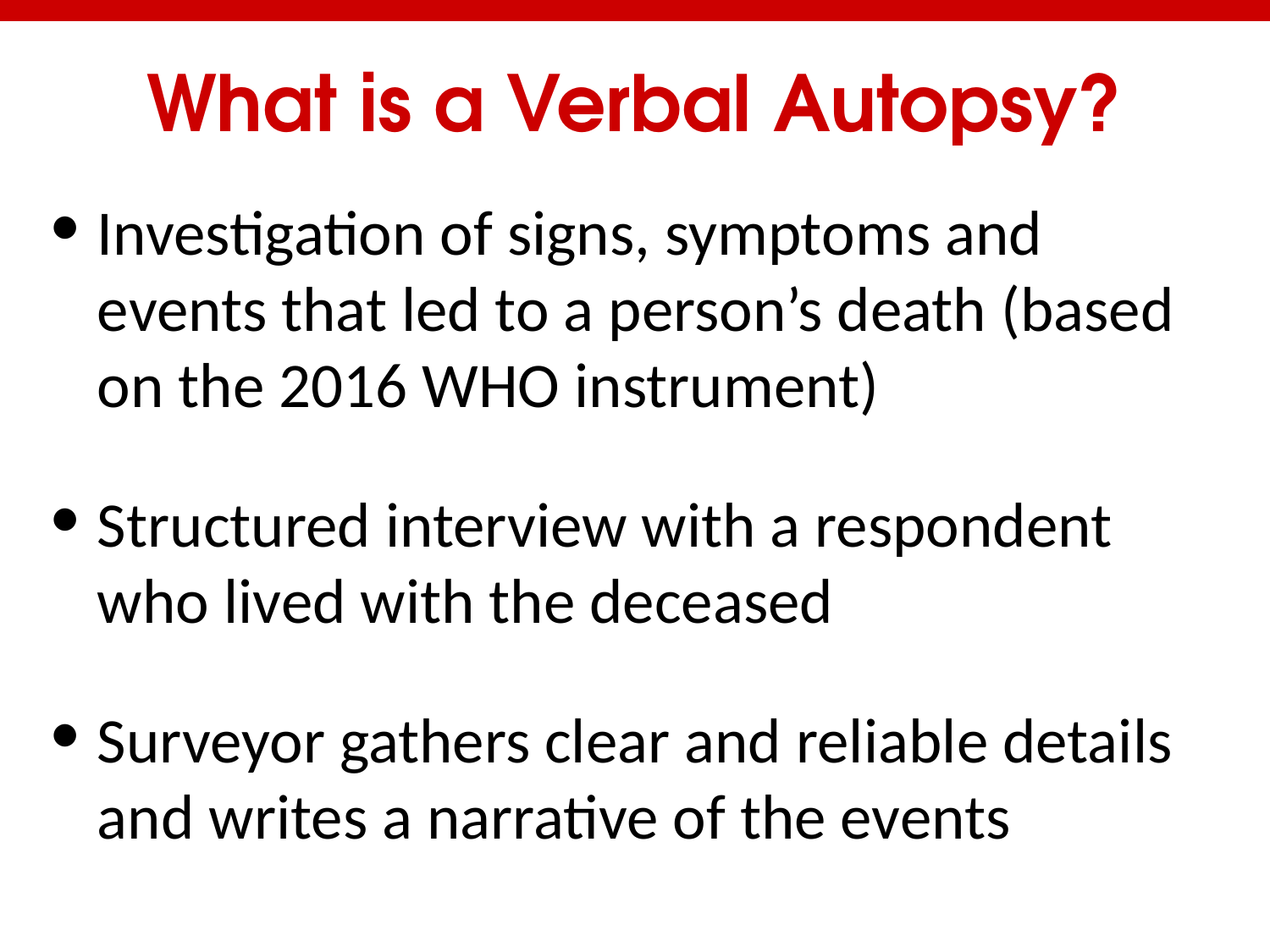

# What is a Verbal Autopsy?
Investigation of signs, symptoms and events that led to a person’s death (based on the 2016 WHO instrument)
Structured interview with a respondent who lived with the deceased
Surveyor gathers clear and reliable details and writes a narrative of the events